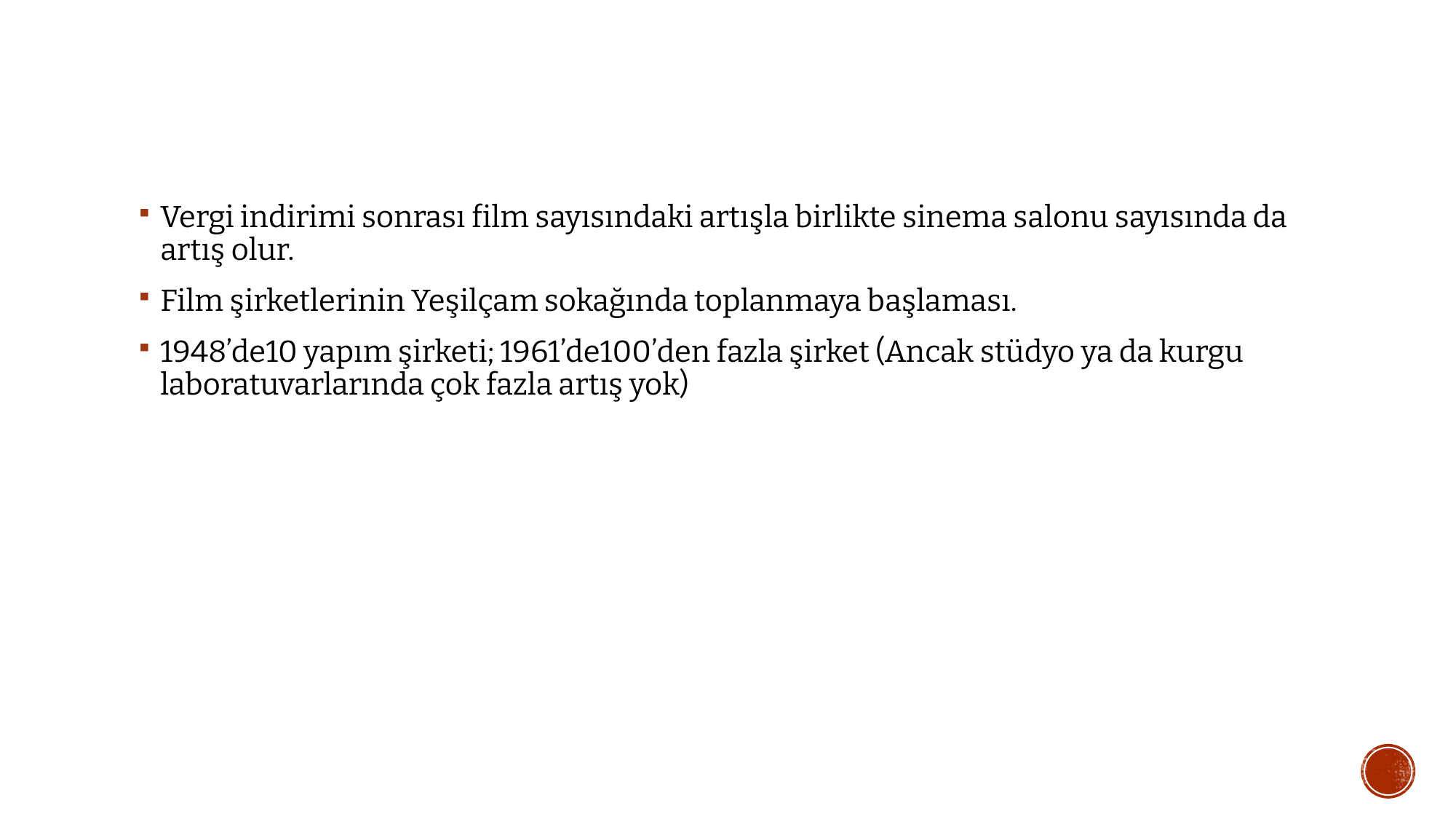

Vergi indirimi sonrası film sayısındaki artışla birlikte sinema salonu sayısında da artış olur.
Film şirketlerinin Yeşilçam sokağında toplanmaya başlaması.
1948’de10 yapım şirketi; 1961’de100’den fazla şirket (Ancak stüdyo ya da kurgu laboratuvarlarında çok fazla artış yok)